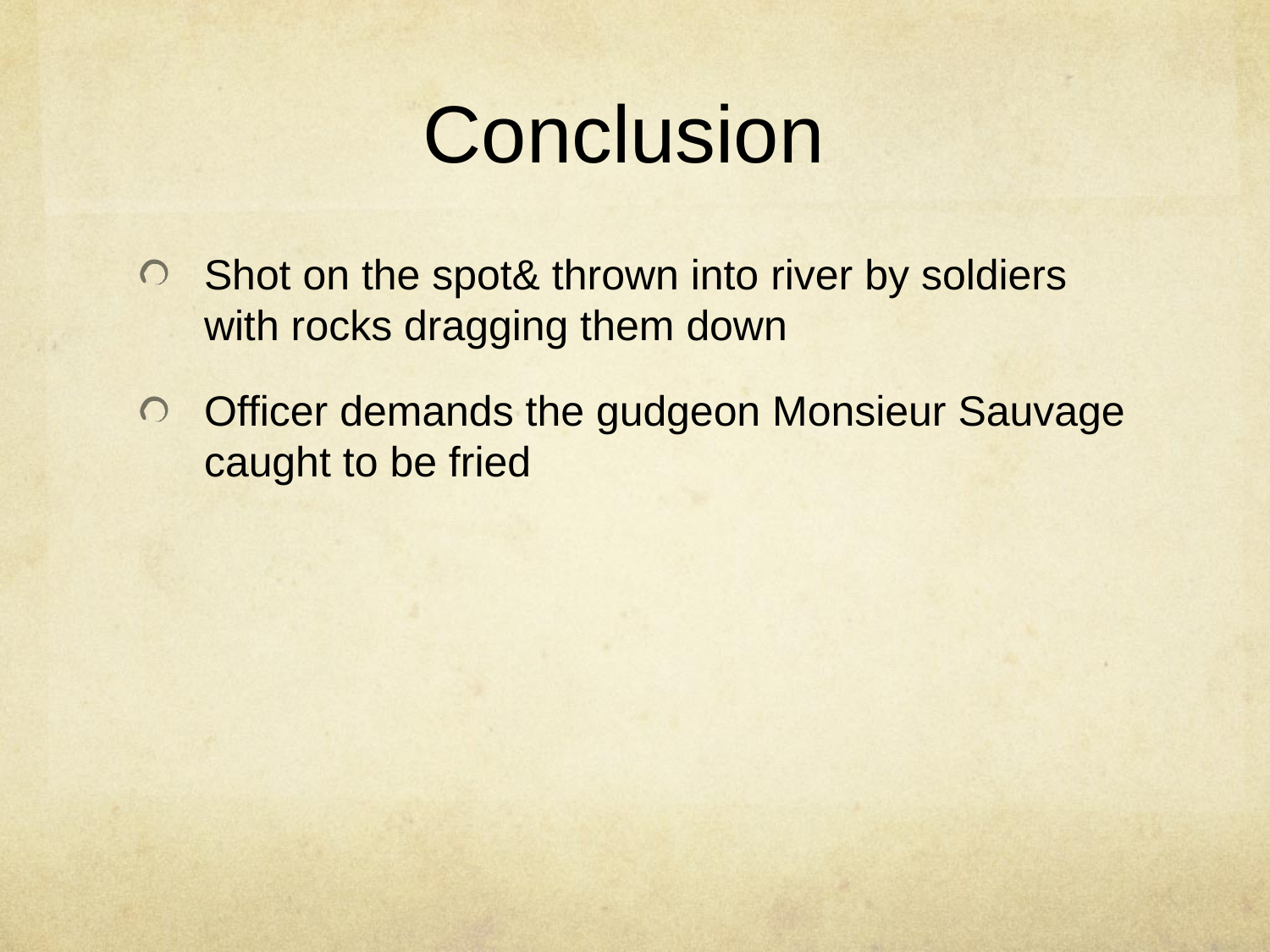

# Conclusion
Shot on the spot& thrown into river by soldiers with rocks dragging them down
Officer demands the gudgeon Monsieur Sauvage caught to be fried